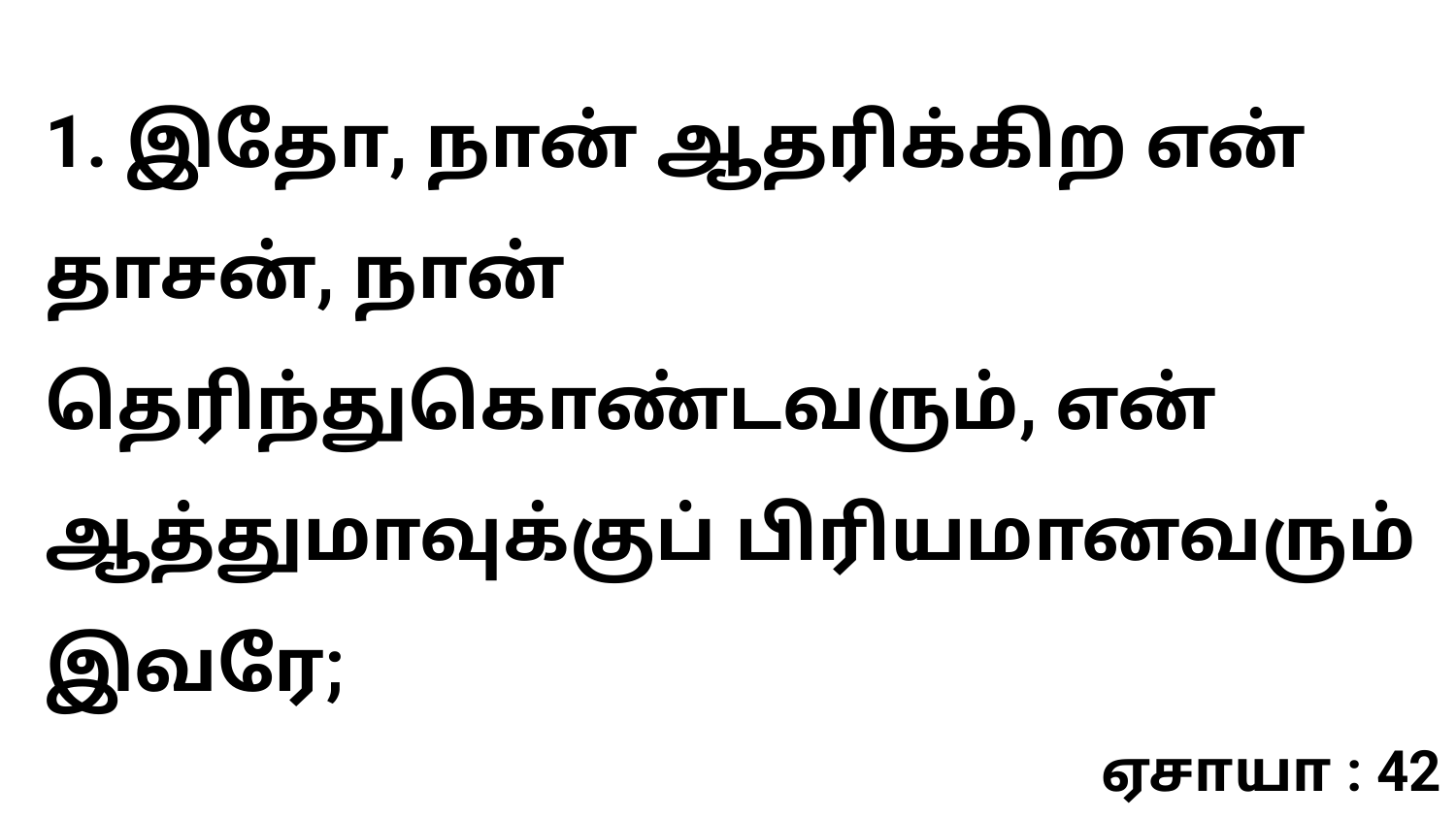

1. இதோ, நான் ஆதரிக்கிற என் தாசன், நான் தெரிந்துகொண்டவரும், என் ஆத்துமாவுக்குப் பிரியமானவரும் இவரே;
ஏசாயா : 42